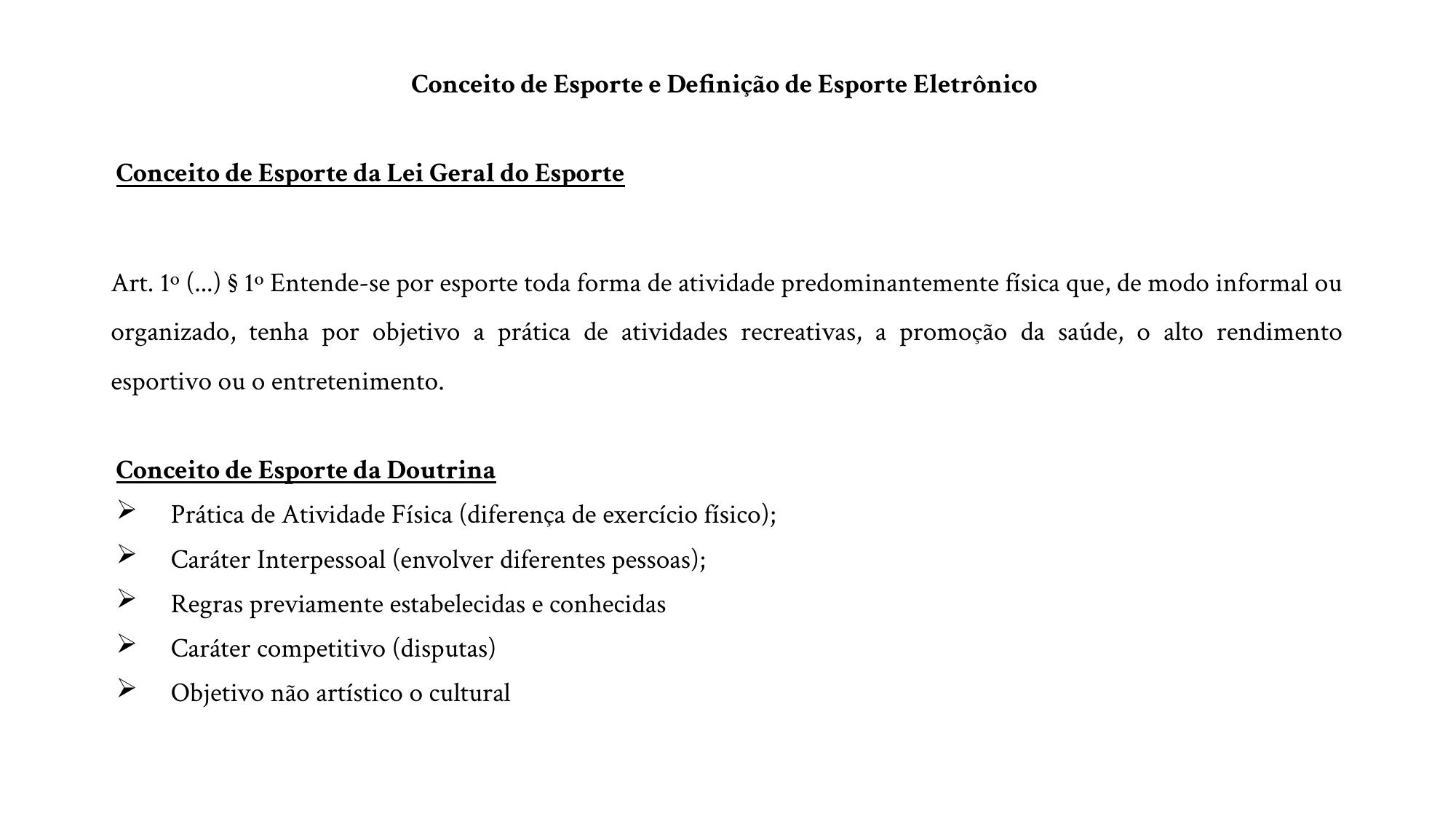

Conceito de Esporte e Definição de Esporte Eletrônico

Conceito de Esporte da Lei Geral do Esporte

Art. 1º (...) § 1º Entende-se por esporte toda forma de atividade predominantemente física que, de modo informal ou organizado, tenha por objetivo a prática de atividades recreativas, a promoção da saúde, o alto rendimento esportivo ou o entretenimento.

Conceito de Esporte da Doutrina
Prática de Atividade Física (diferença de exercício físico);
Caráter Interpessoal (envolver diferentes pessoas);
Regras previamente estabelecidas e conhecidas
Caráter competitivo (disputas)
Objetivo não artístico o cultural